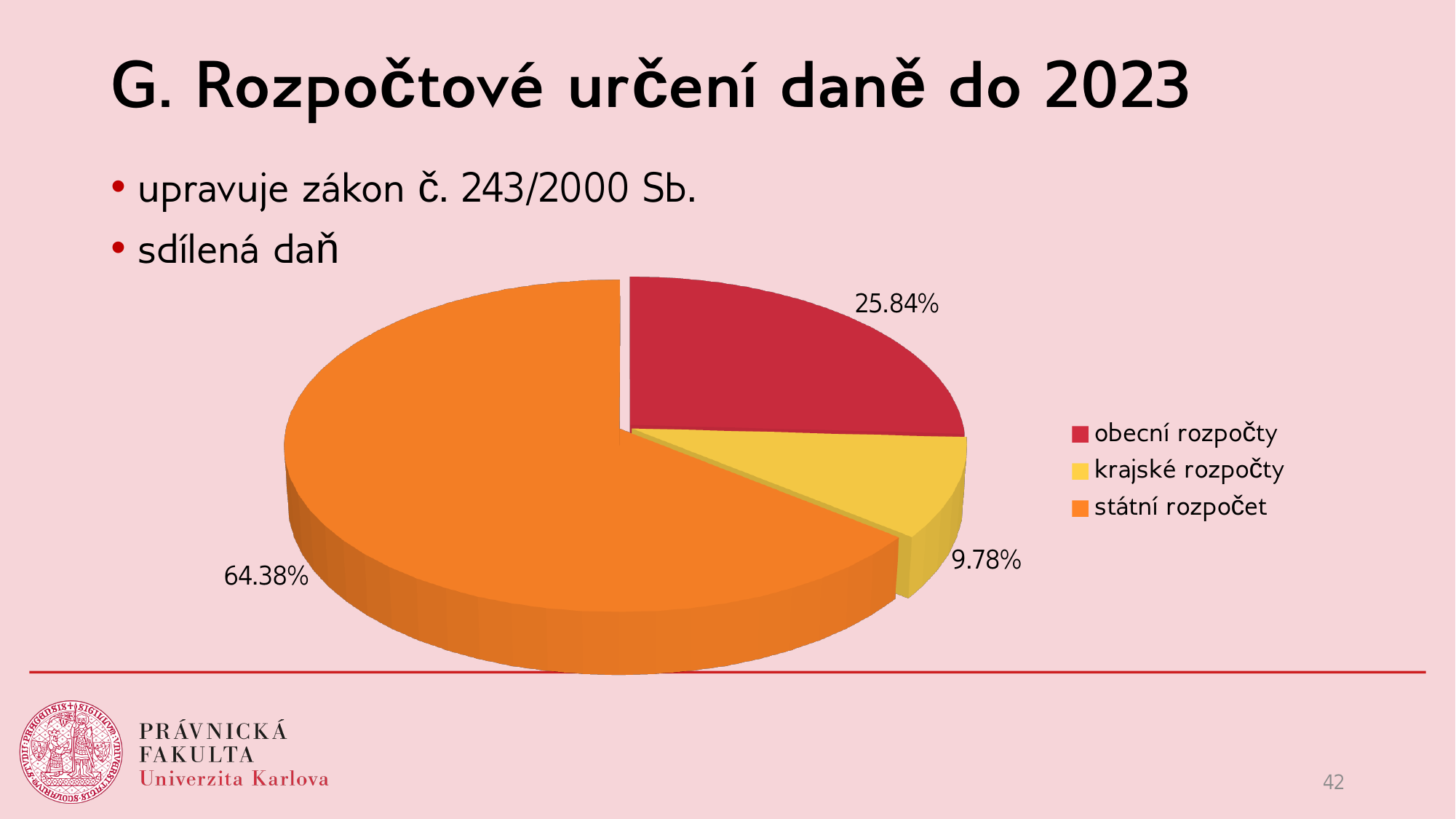

# G. Rozpočtové určení daně do 2023
upravuje zákon č. 243/2000 Sb.
sdílená daň

[unsupported chart]

42